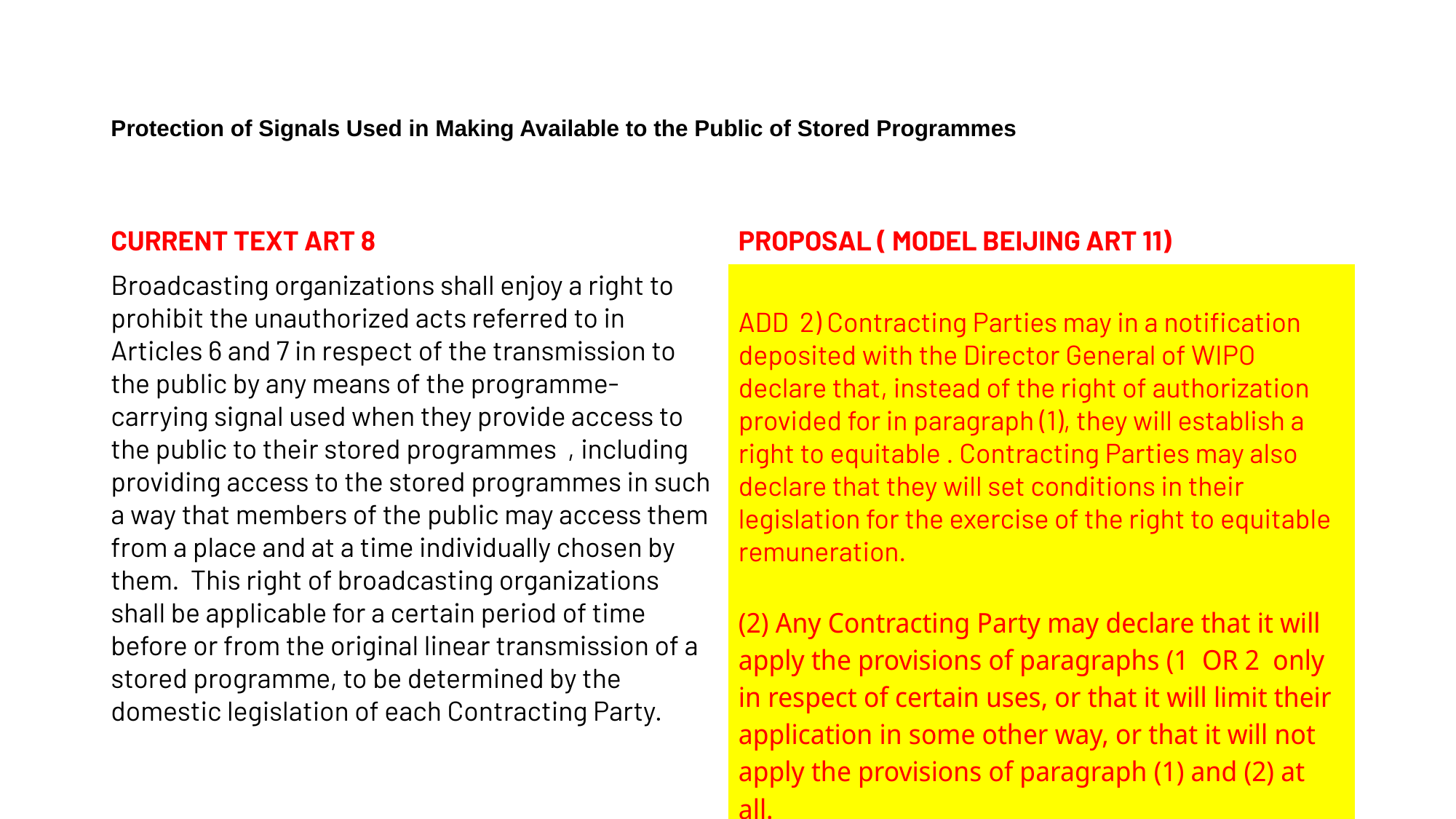

# Protection of Signals Used in Making Available to the Public of Stored Programmes
| CURRENT TEXT ART 8 | PROPOSAL ( MODEL BEIJING ART 11) |
| --- | --- |
| Broadcasting organizations shall enjoy a right to prohibit the unauthorized acts referred to in Articles 6 and 7 in respect of the transmission to the public by any means of the programme-carrying signal used when they provide access to the public to their stored programmes , including providing access to the stored programmes in such a way that members of the public may access them from a place and at a time individually chosen by them. This right of broadcasting organizations shall be applicable for a certain period of time before or from the original linear transmission of a stored programme, to be determined by the domestic legislation of each Contracting Party. | ADD 2) Contracting Parties may in a notification deposited with the Director General of WIPO declare that, instead of the right of authorization provided for in paragraph (1), they will establish a right to equitable . Contracting Parties may also declare that they will set conditions in their legislation for the exercise of the right to equitable remuneration. (2) Any Contracting Party may declare that it will apply the provisions of paragraphs (1 OR 2 only in respect of certain uses, or that it will limit their application in some other way, or that it will not apply the provisions of paragraph (1) and (2) at all. |
|  |  |
10